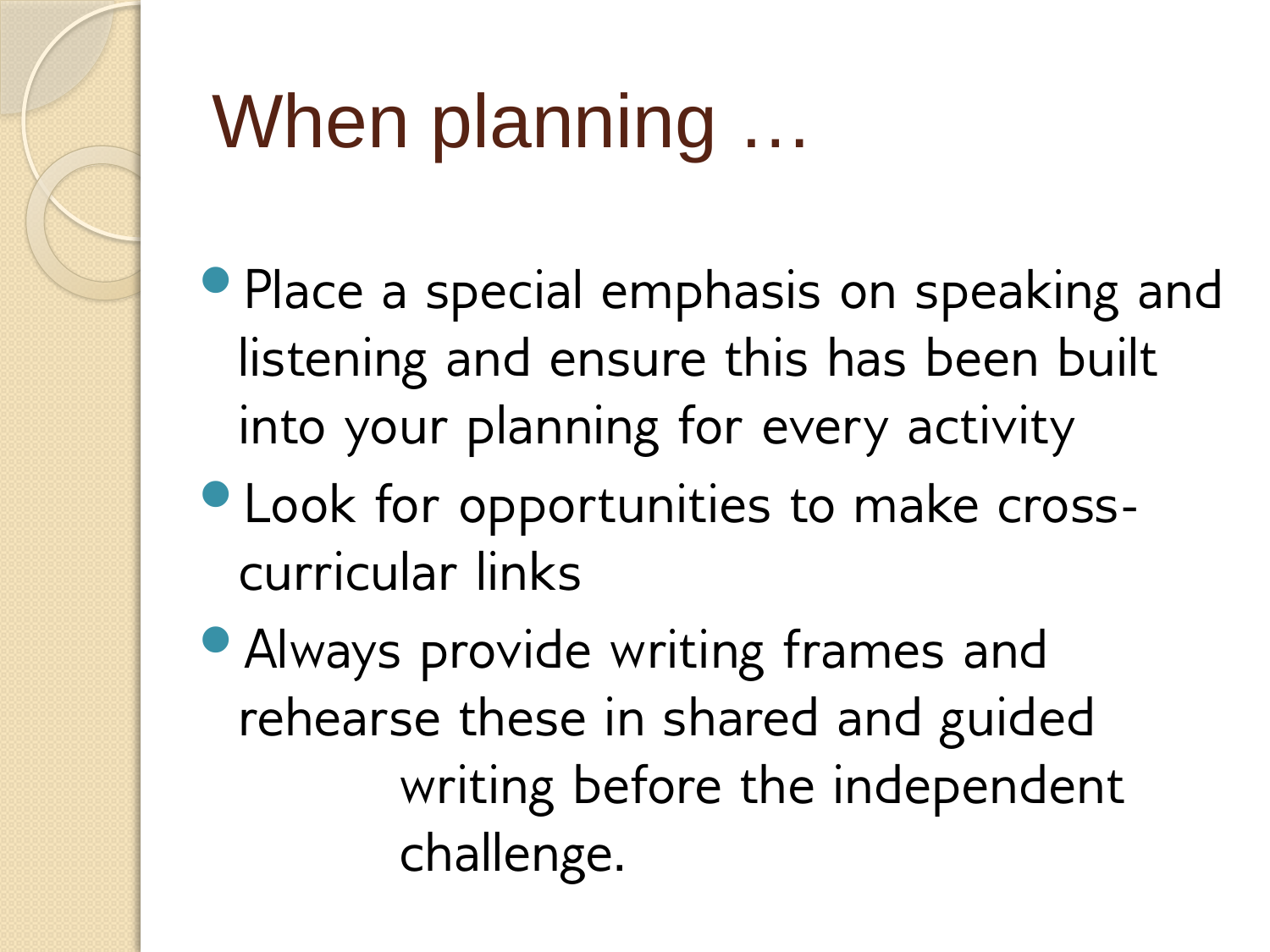

# When planning …
Place a special emphasis on speaking and listening and ensure this has been built into your planning for every activity
Look for opportunities to make cross-curricular links
Always provide writing frames and rehearse these in shared and guided 		  writing before the independent 	  challenge.